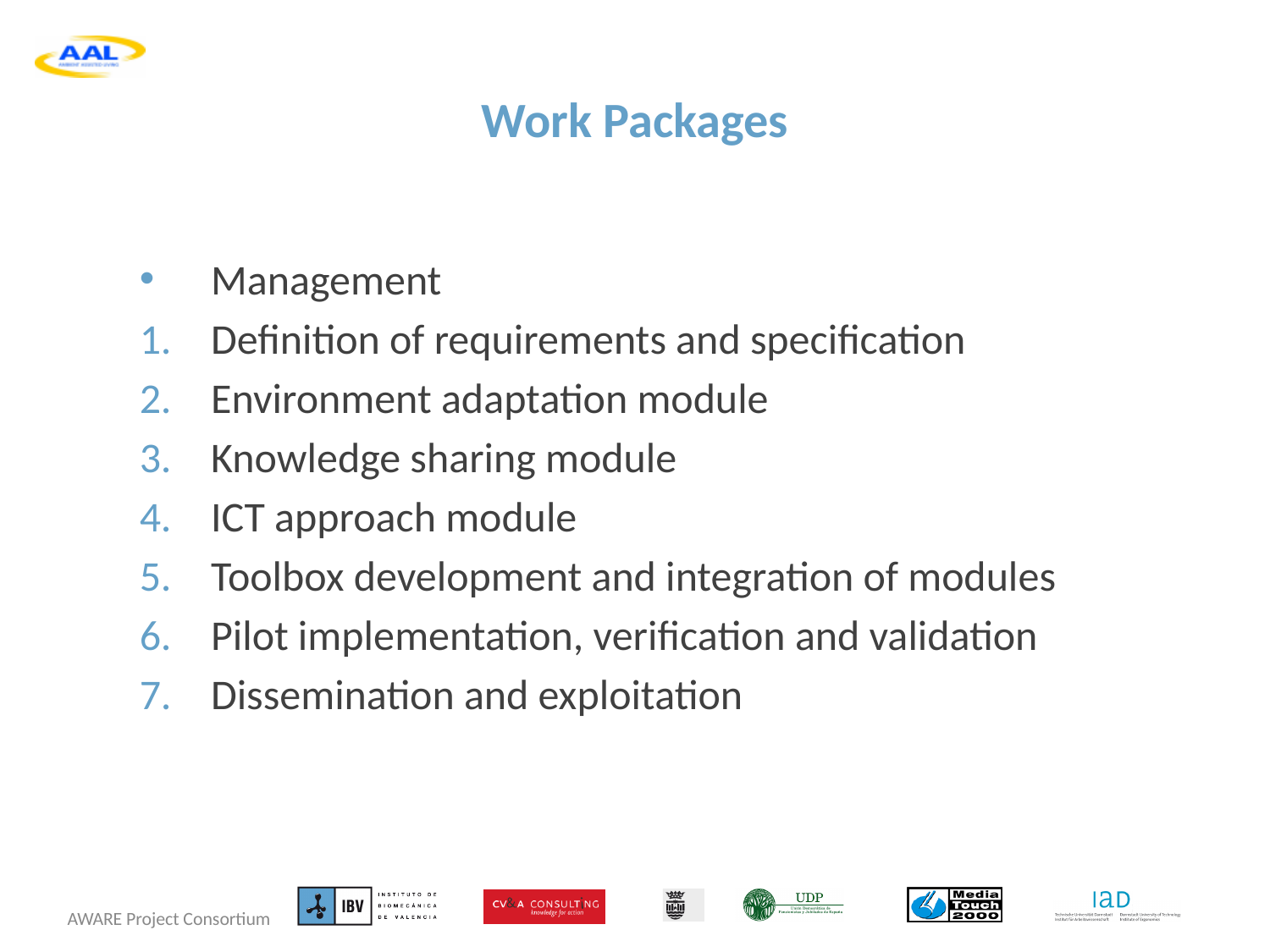

# Work Packages
Management
Definition of requirements and specification
Environment adaptation module
Knowledge sharing module
ICT approach module
Toolbox development and integration of modules
Pilot implementation, verification and validation
Dissemination and exploitation